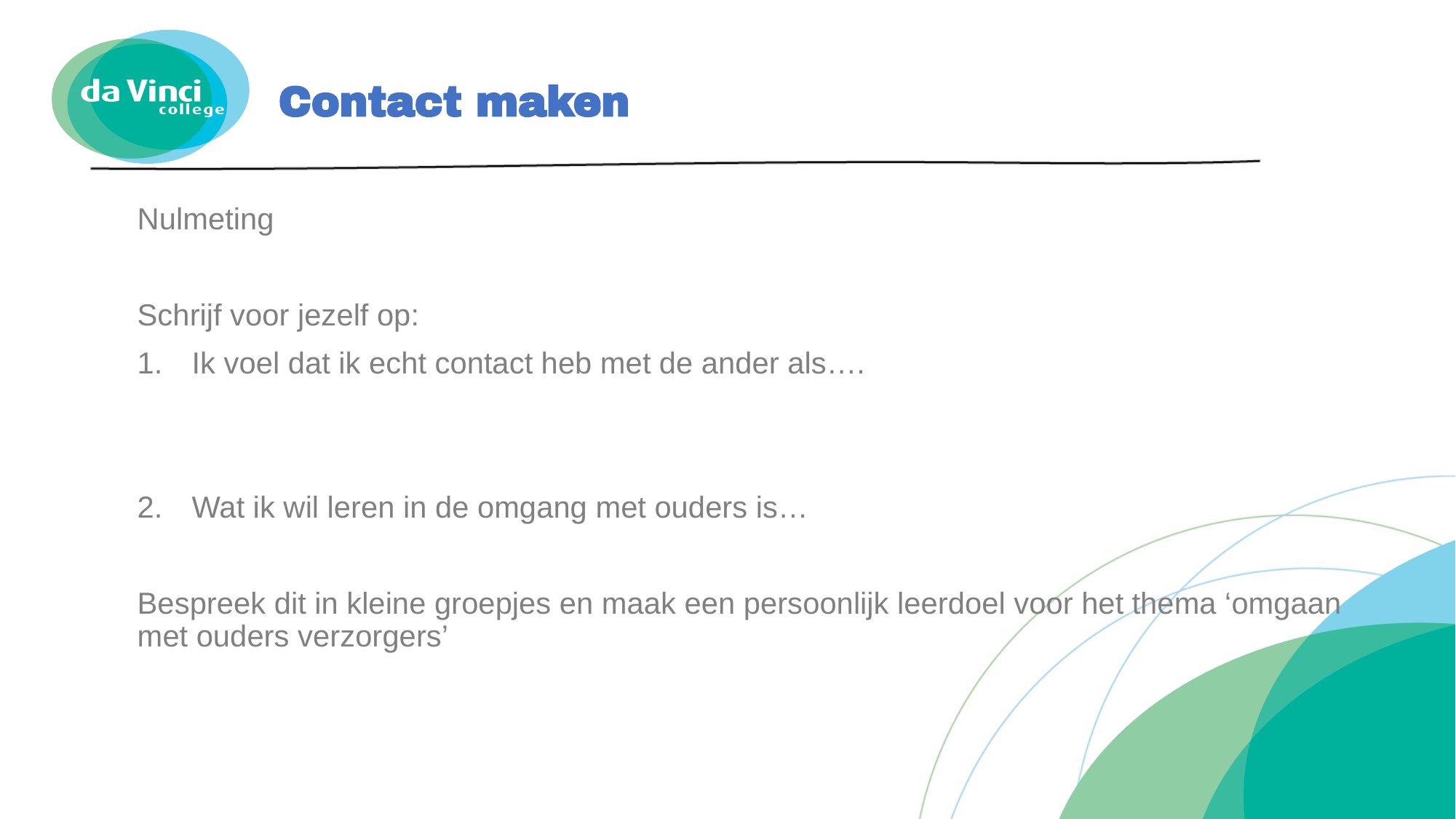

# Contact maken
Nulmeting

Schrijf voor jezelf op:
Ik voel dat ik echt contact heb met de ander als….

Wat ik wil leren in de omgang met ouders is…

Bespreek dit in kleine groepjes en maak een persoonlijk leerdoel voor het thema ‘omgaan met ouders verzorgers’